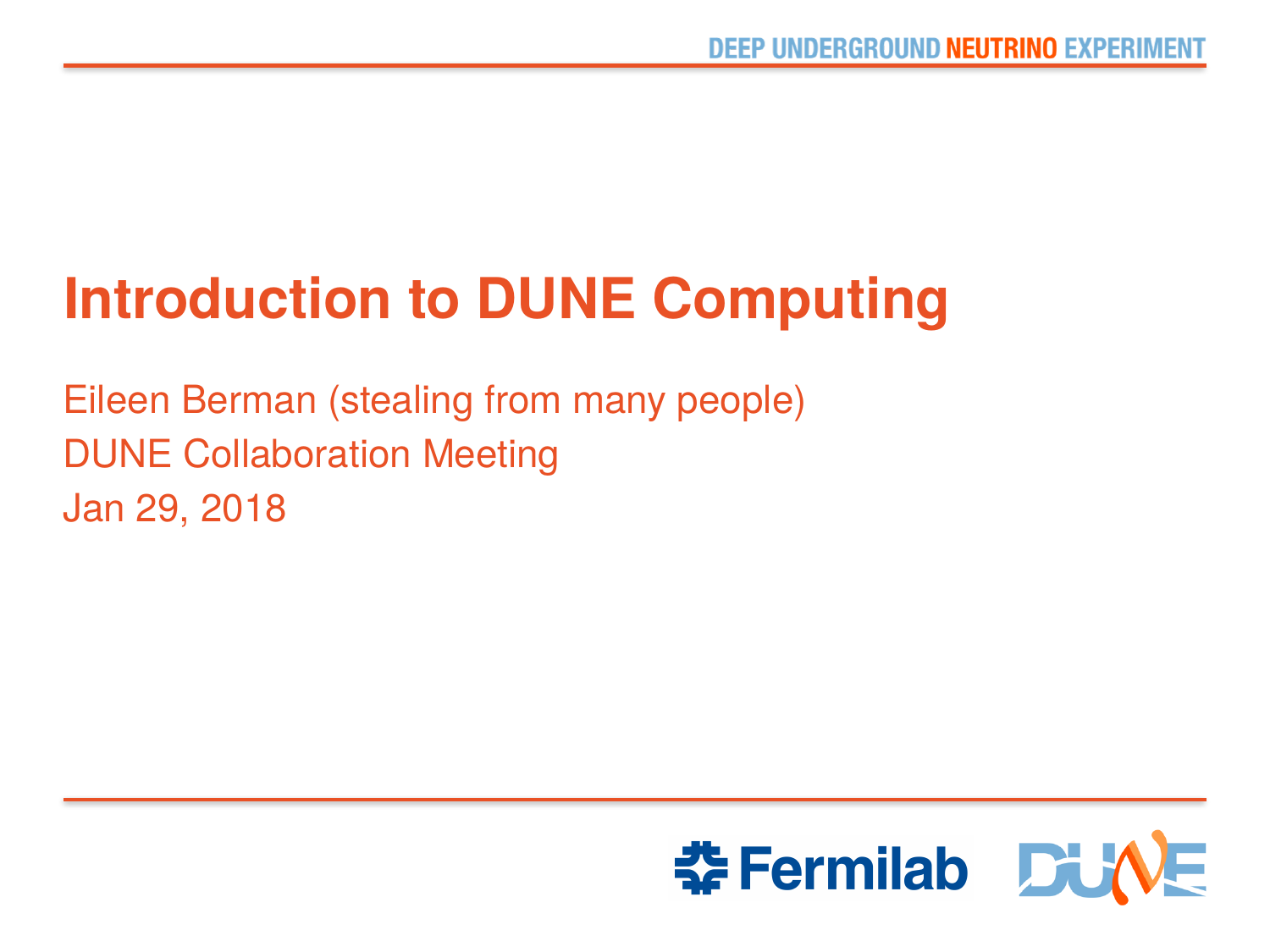

# Introduction to DUNE Computing
Eileen Berman (stealing from many people)
DUNE Collaboration Meeting
Jan 29, 2018